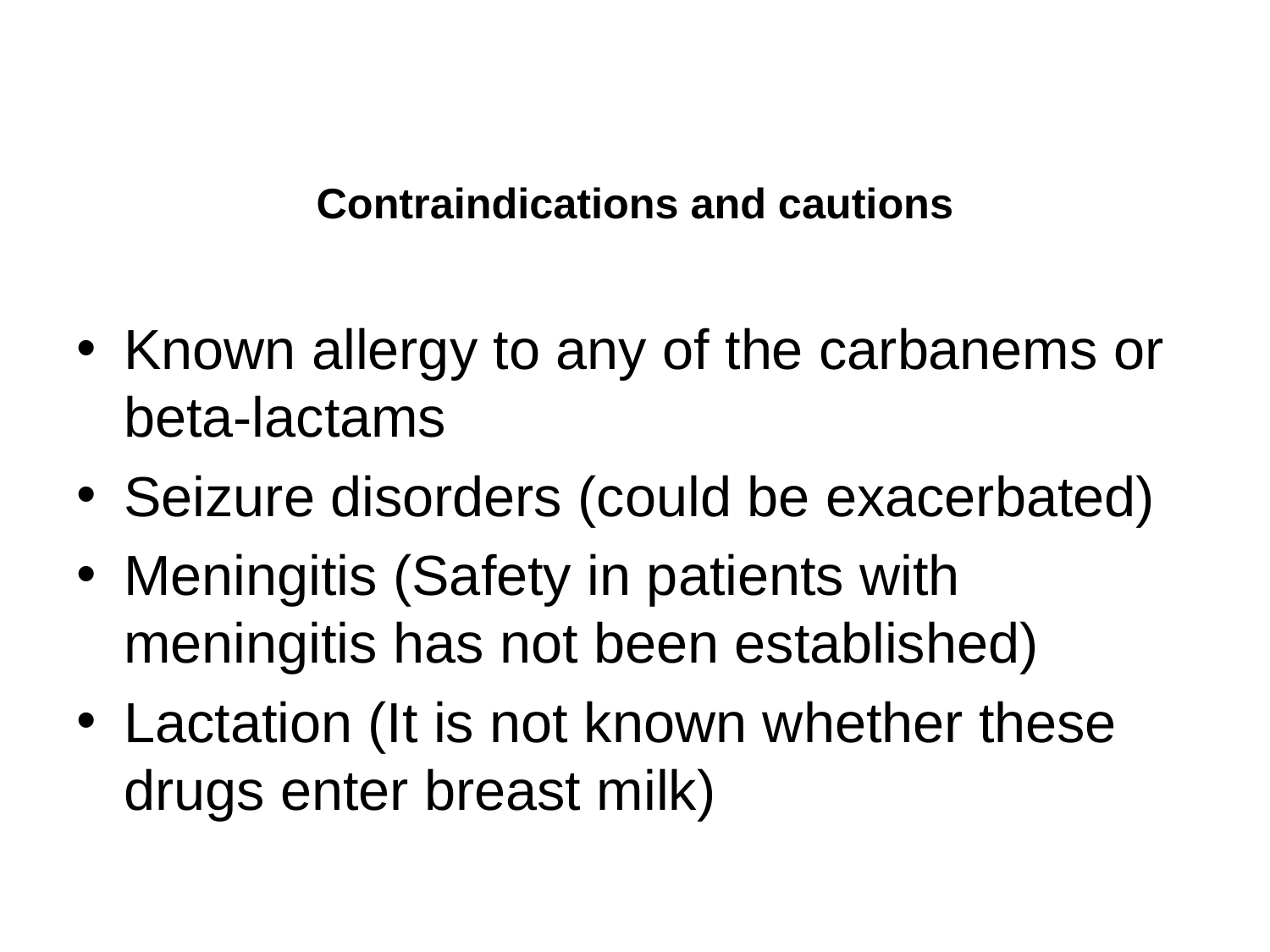

# Contraindications and cautions
Known allergy to any of the carbanems or beta-lactams
Seizure disorders (could be exacerbated)
Meningitis (Safety in patients with meningitis has not been established)
Lactation (It is not known whether these drugs enter breast milk)